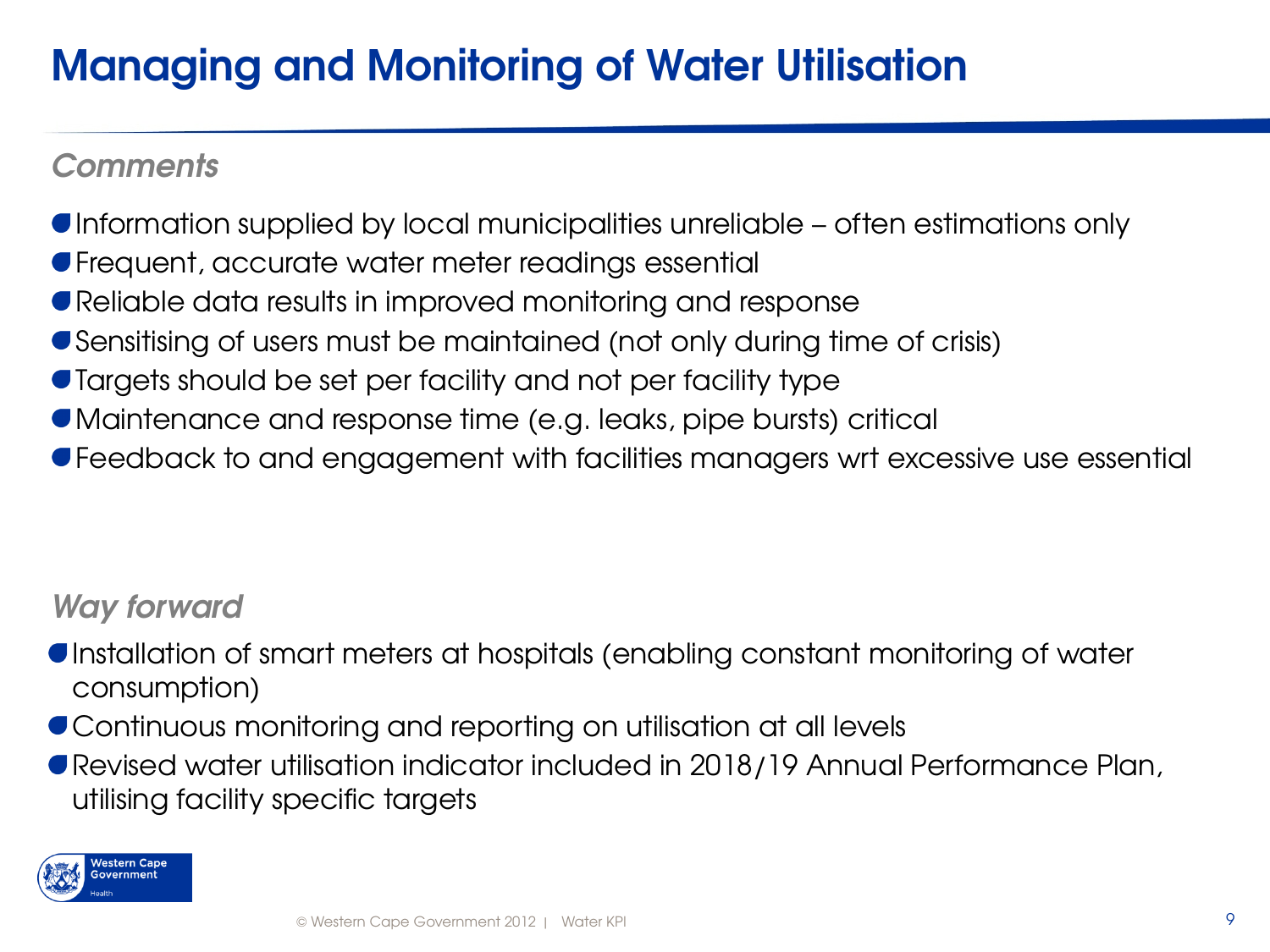

# Managing and Monitoring of Water Utilisation
Comments
Information supplied by local municipalities unreliable – often estimations only
Frequent, accurate water meter readings essential
Reliable data results in improved monitoring and response
Sensitising of users must be maintained (not only during time of crisis)
Targets should be set per facility and not per facility type
Maintenance and response time (e.g. leaks, pipe bursts) critical
Feedback to and engagement with facilities managers wrt excessive use essential

Way forward
Installation of smart meters at hospitals (enabling constant monitoring of water consumption)
Continuous monitoring and reporting on utilisation at all levels
Revised water utilisation indicator included in 2018/19 Annual Performance Plan, utilising facility specific targets
Water KPI
9